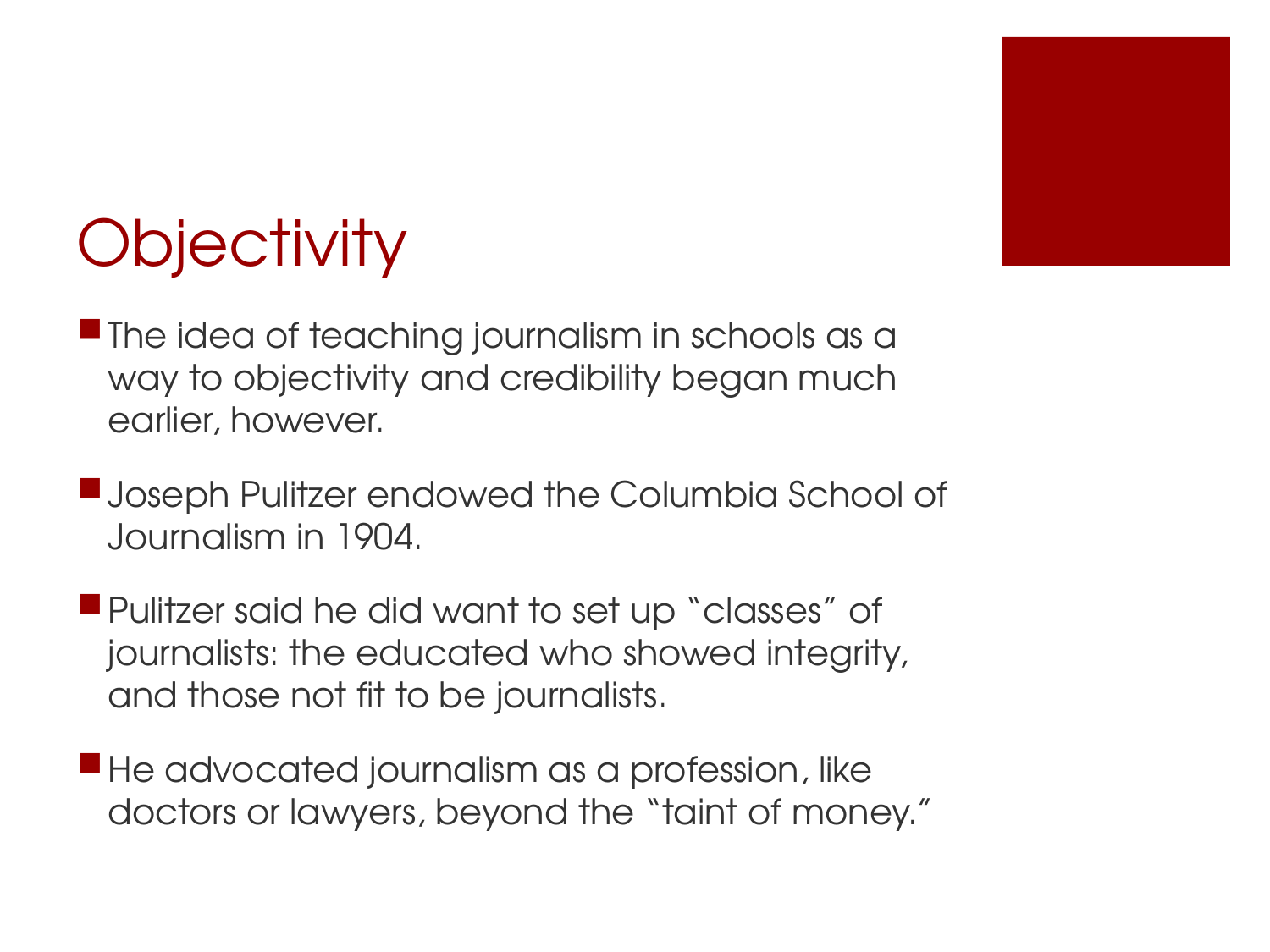

# Objectivity
The idea of teaching journalism in schools as a way to objectivity and credibility began much earlier, however.
Joseph Pulitzer endowed the Columbia School of Journalism in 1904.
Pulitzer said he did want to set up “classes” of journalists: the educated who showed integrity, and those not fit to be journalists.
He advocated journalism as a profession, like doctors or lawyers, beyond the “taint of money.”